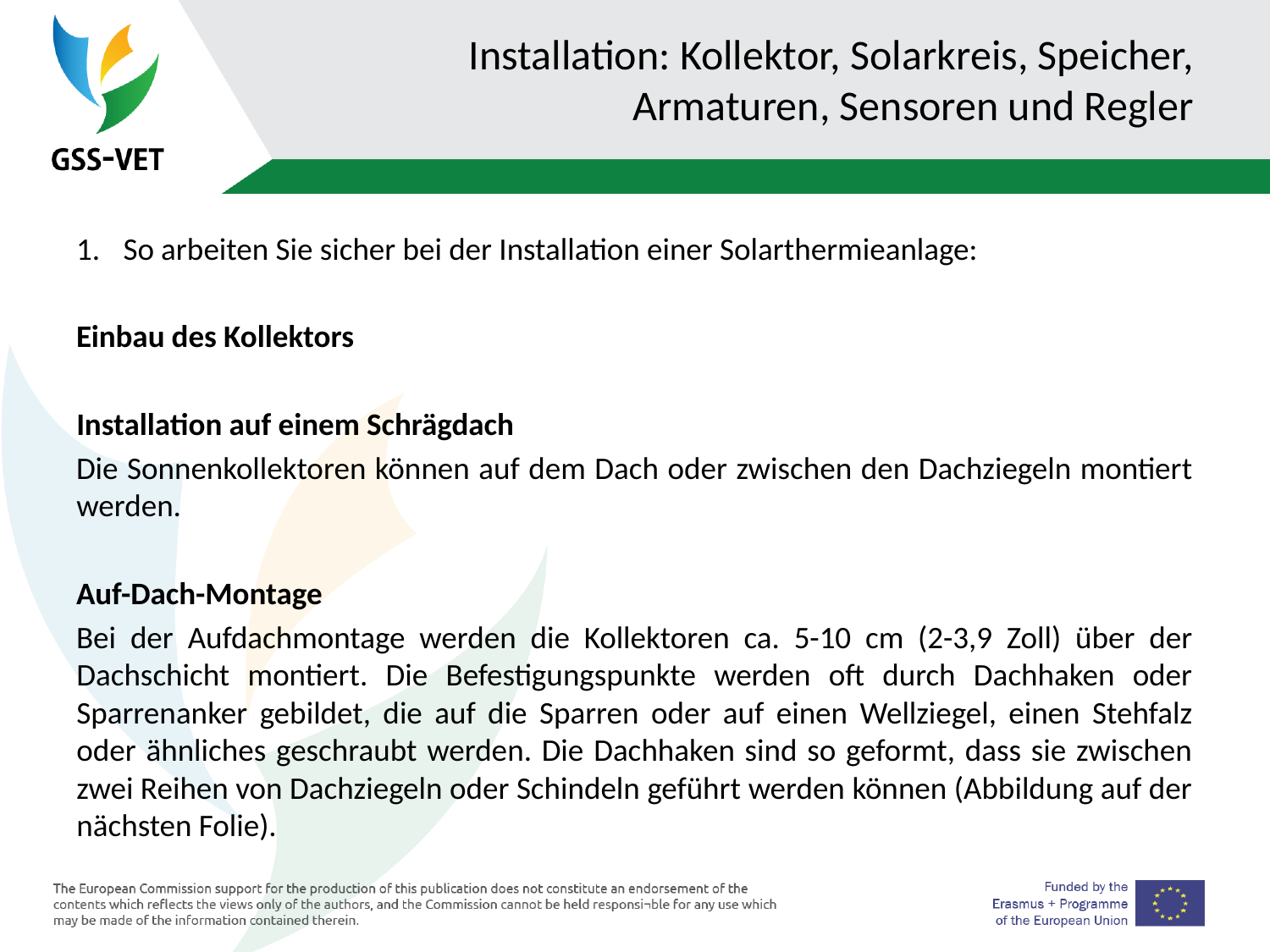

# Installation: Kollektor, Solarkreis, Speicher, Armaturen, Sensoren und Regler
So arbeiten Sie sicher bei der Installation einer Solarthermieanlage:

Einbau des Kollektors

	Installation auf einem Schrägdach
Die Sonnenkollektoren können auf dem Dach oder zwischen den Dachziegeln montiert werden.

Auf-Dach-Montage
Bei der Aufdachmontage werden die Kollektoren ca. 5-10 cm (2-3,9 Zoll) über der Dachschicht montiert. Die Befestigungspunkte werden oft durch Dachhaken oder Sparrenanker gebildet, die auf die Sparren oder auf einen Wellziegel, einen Stehfalz oder ähnliches geschraubt werden. Die Dachhaken sind so geformt, dass sie zwischen zwei Reihen von Dachziegeln oder Schindeln geführt werden können (Abbildung auf der nächsten Folie).